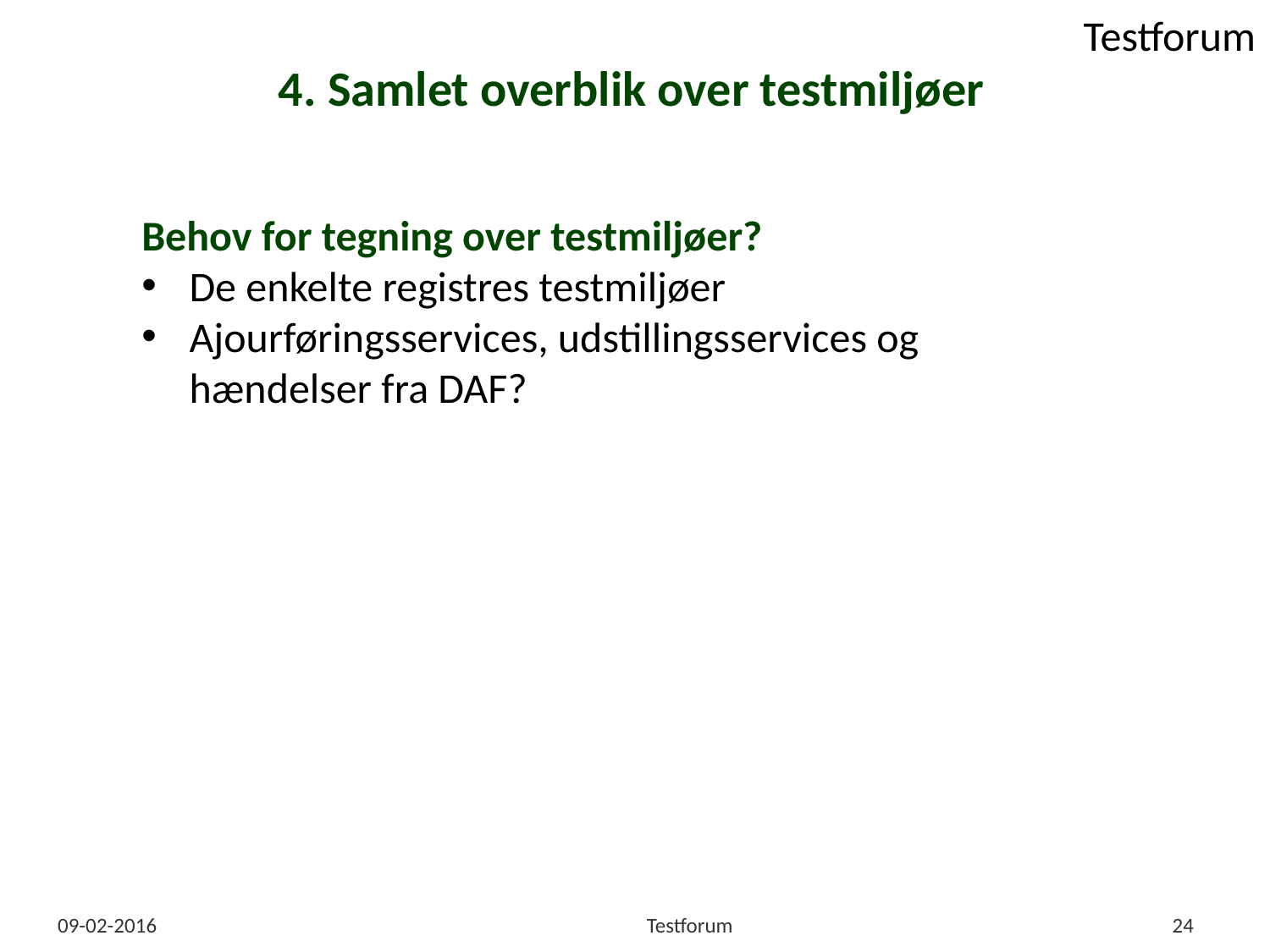

# 4. Samlet overblik over testmiljøer
Behov for tegning over testmiljøer?
De enkelte registres testmiljøer
Ajourføringsservices, udstillingsservices og hændelser fra DAF?

09-02-2016
Testforum
24